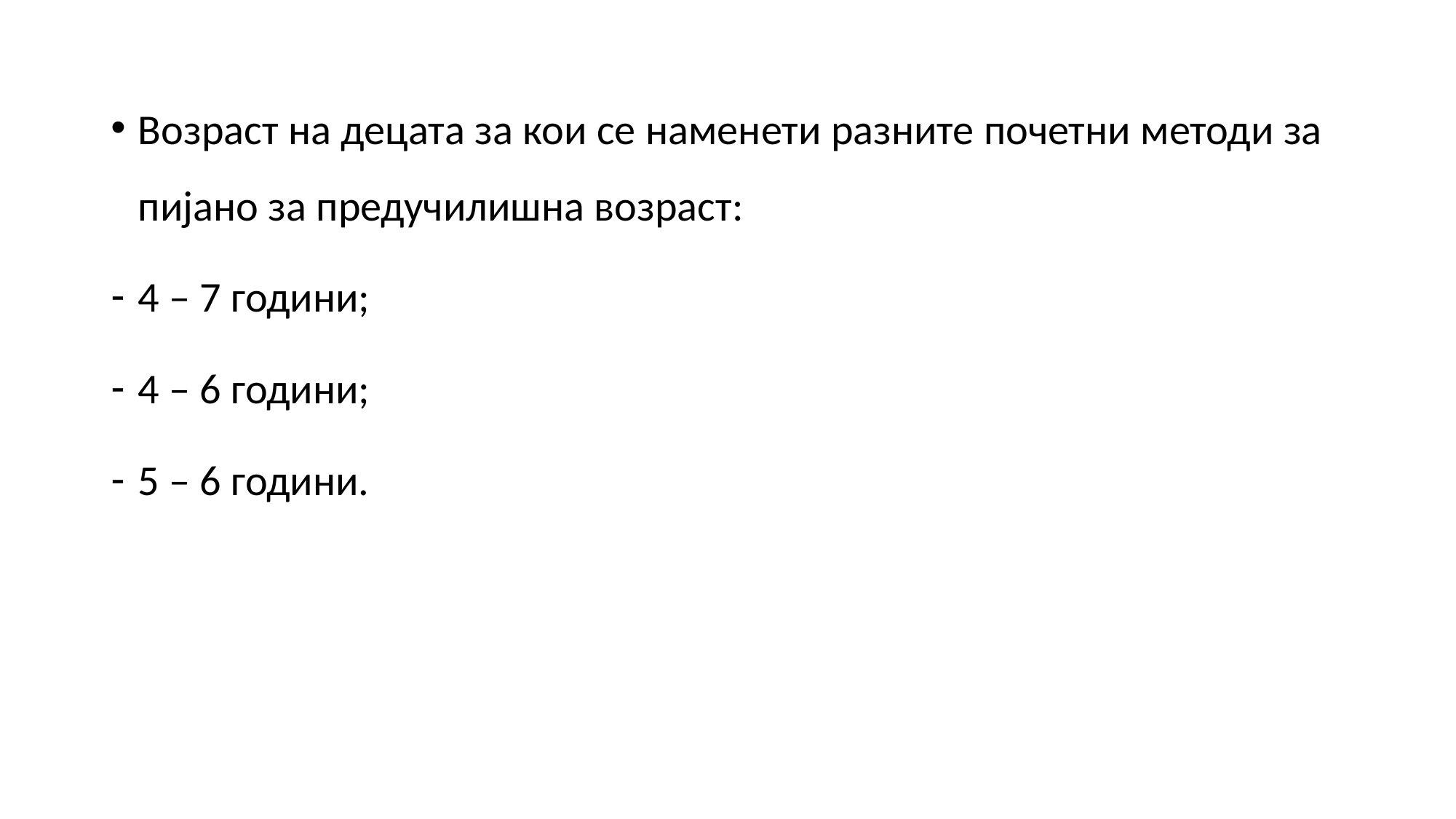

Возраст на децата за кои се наменети разните почетни методи за пијано за предучилишна возраст:
4 – 7 години;
4 – 6 години;
5 – 6 години.